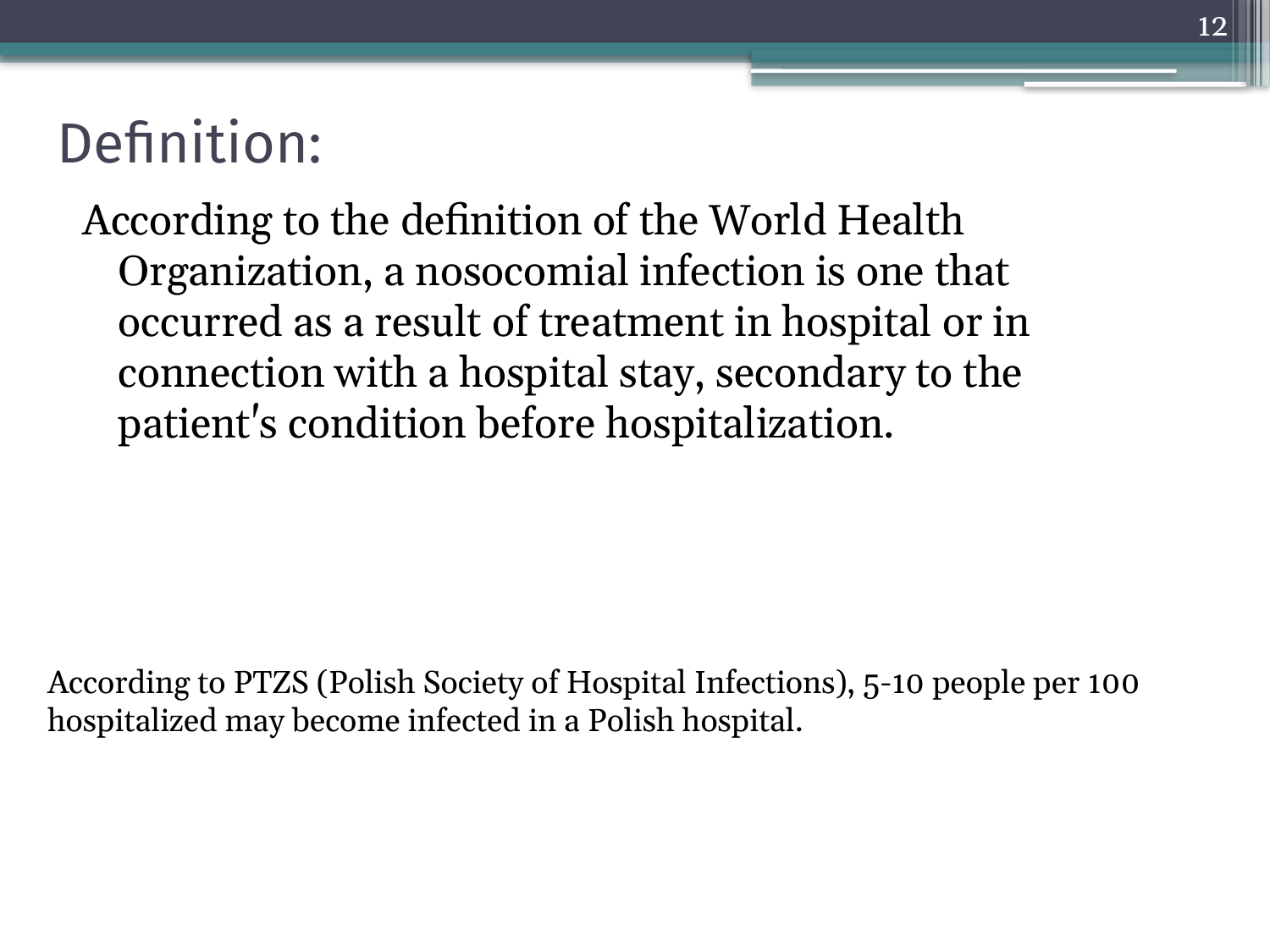

12
# Definition:
According to the definition of the World Health Organization, a nosocomial infection is one that occurred as a result of treatment in hospital or in connection with a hospital stay, secondary to the patient's condition before hospitalization.
According to PTZS (Polish Society of Hospital Infections), 5-10 people per 100 hospitalized may become infected in a Polish hospital.